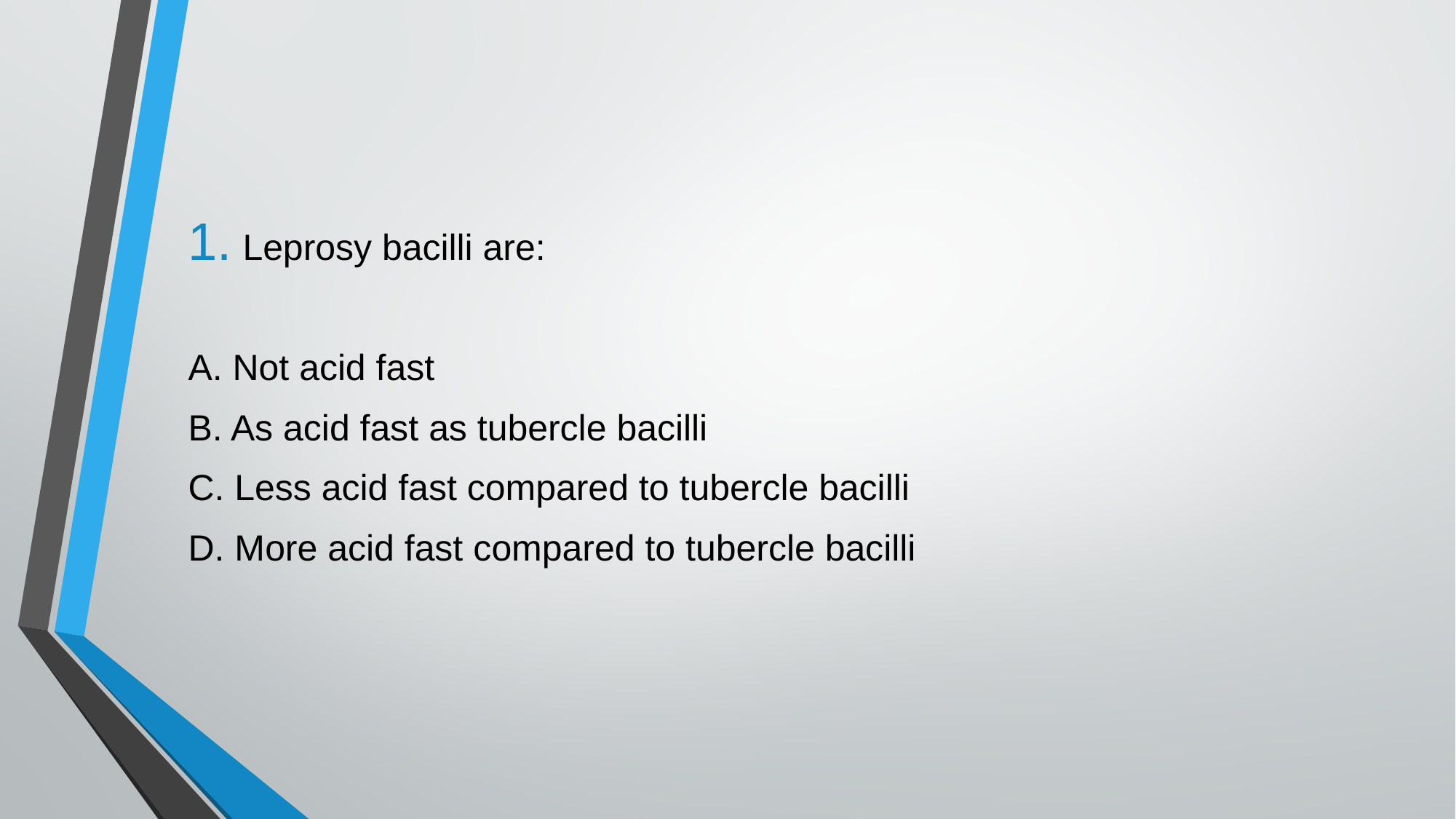

Leprosy bacilli are:

A. Not acid fast
B. As acid fast as tubercle bacilli
C. Less acid fast compared to tubercle bacilli
D. More acid fast compared to tubercle bacilli